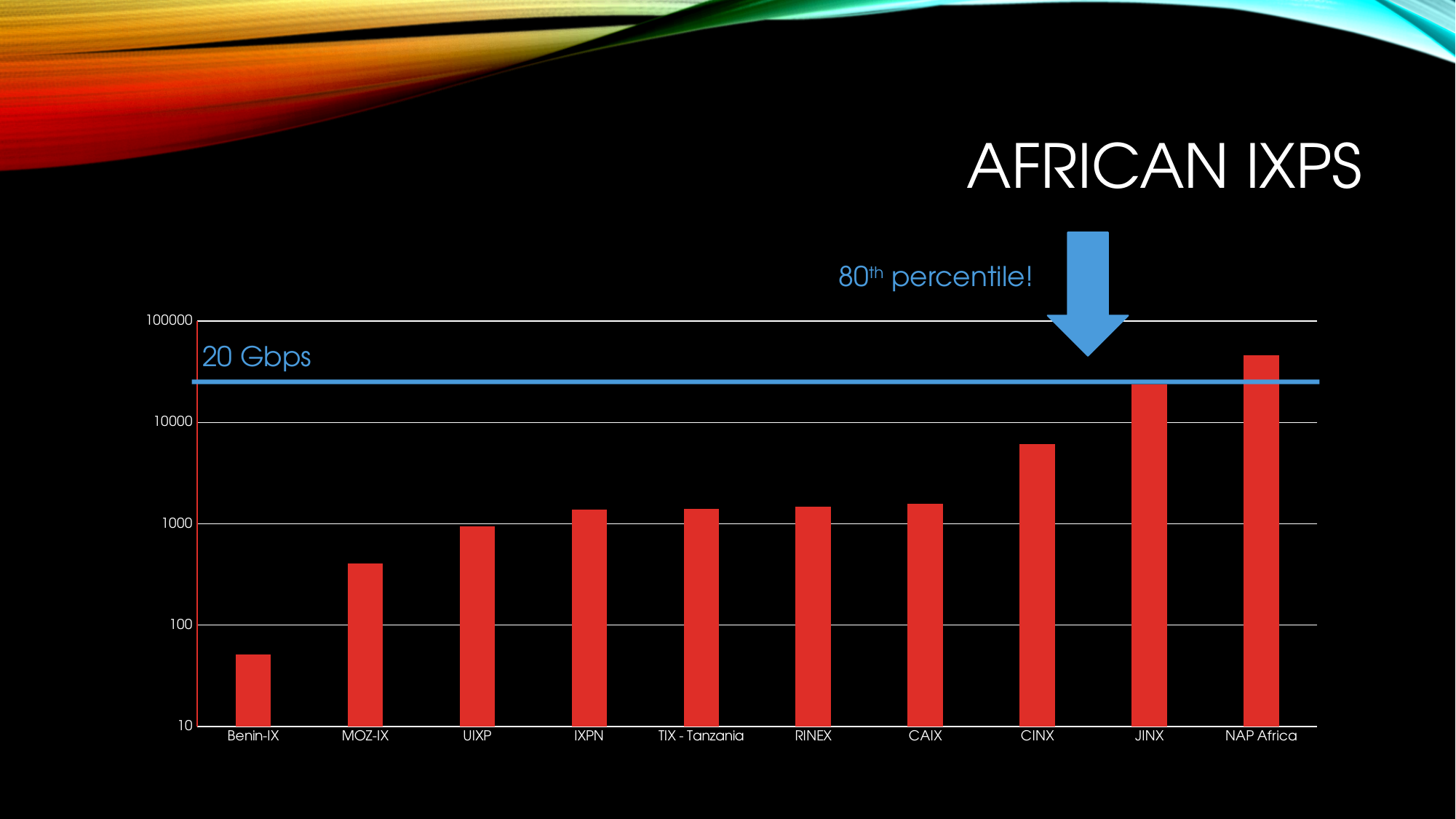

# AfricaN IXPs

80th percentile!
20 Gbps

### Chart

| Category |
|---|

### Chart

| Category |  |
|---|---|
| Benin-IX | 51.2 |
| MOZ-IX | 409.6 |
| UIXP | 942.08 |
| IXPN | 1392.64 |
| TIX - Tanzania | 1413.12 |
| RINEX | 1466.368 |
| CAIX | 1587.2 |
| CINX | 6144.0 |
| JINX | 23859.2 |
| NAP Africa | 46499.84 |